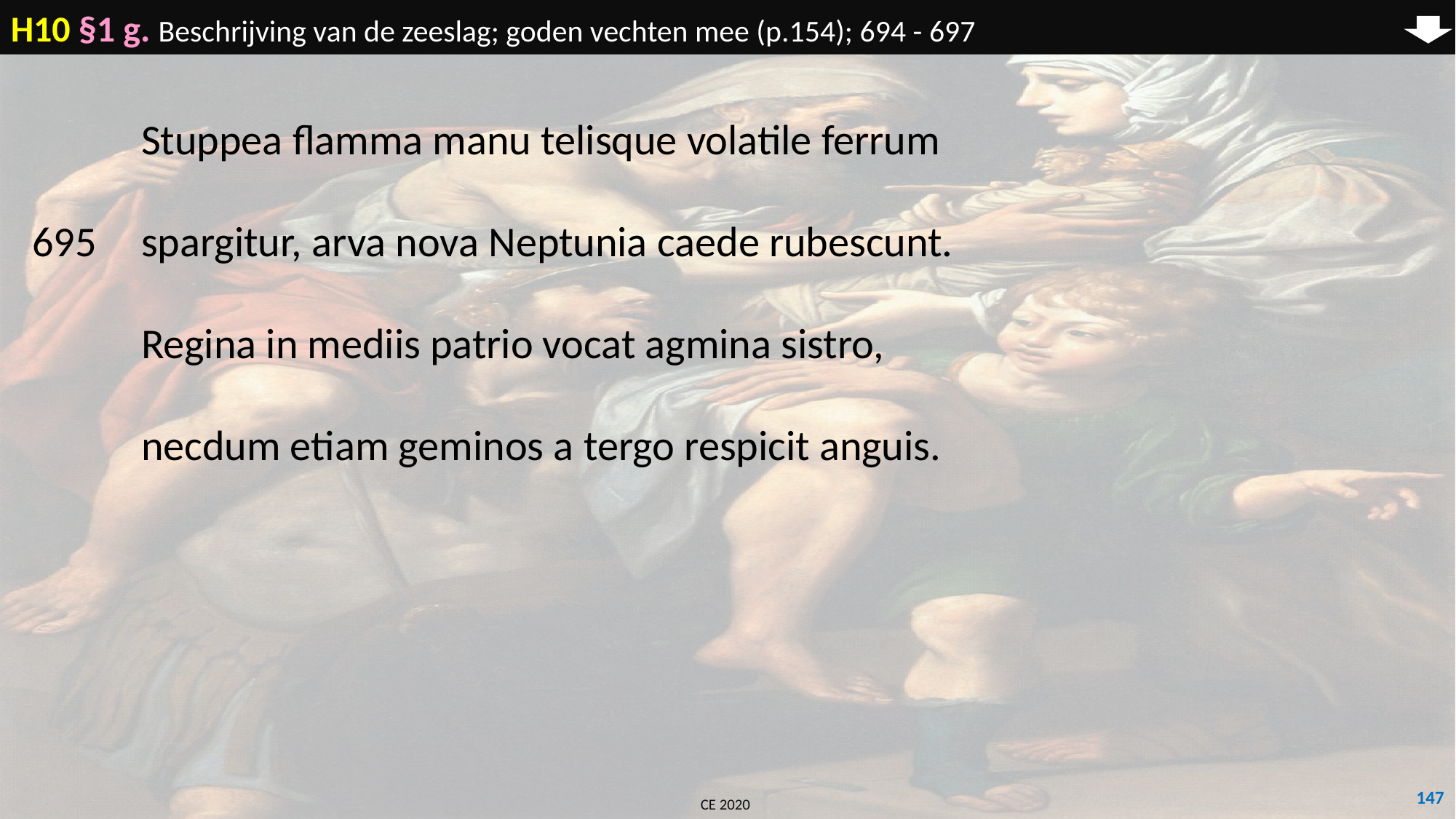

H10 §1 g. Beschrijving van de zeeslag; goden vechten mee (p.154); 694 - 697

	Stuppea flamma manu telisque volatile ferrum
695	spargitur, arva nova Neptunia caede rubescunt.
	Regina in mediis patrio vocat agmina sistro,
	necdum etiam geminos a tergo respicit anguis.
147
CE 2020